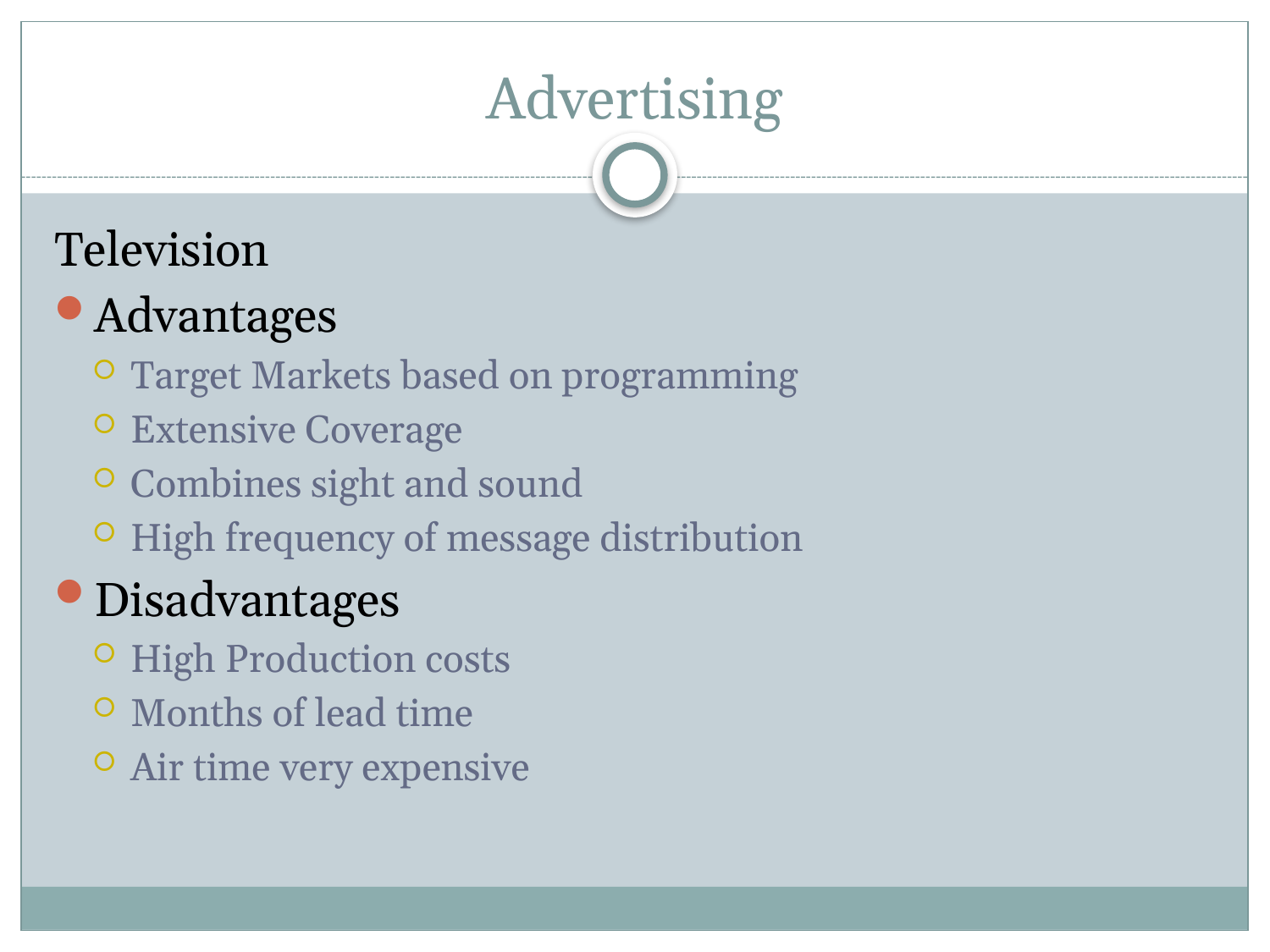

# Advertising
Television
Advantages
Target Markets based on programming
Extensive Coverage
Combines sight and sound
High frequency of message distribution
Disadvantages
High Production costs
Months of lead time
Air time very expensive